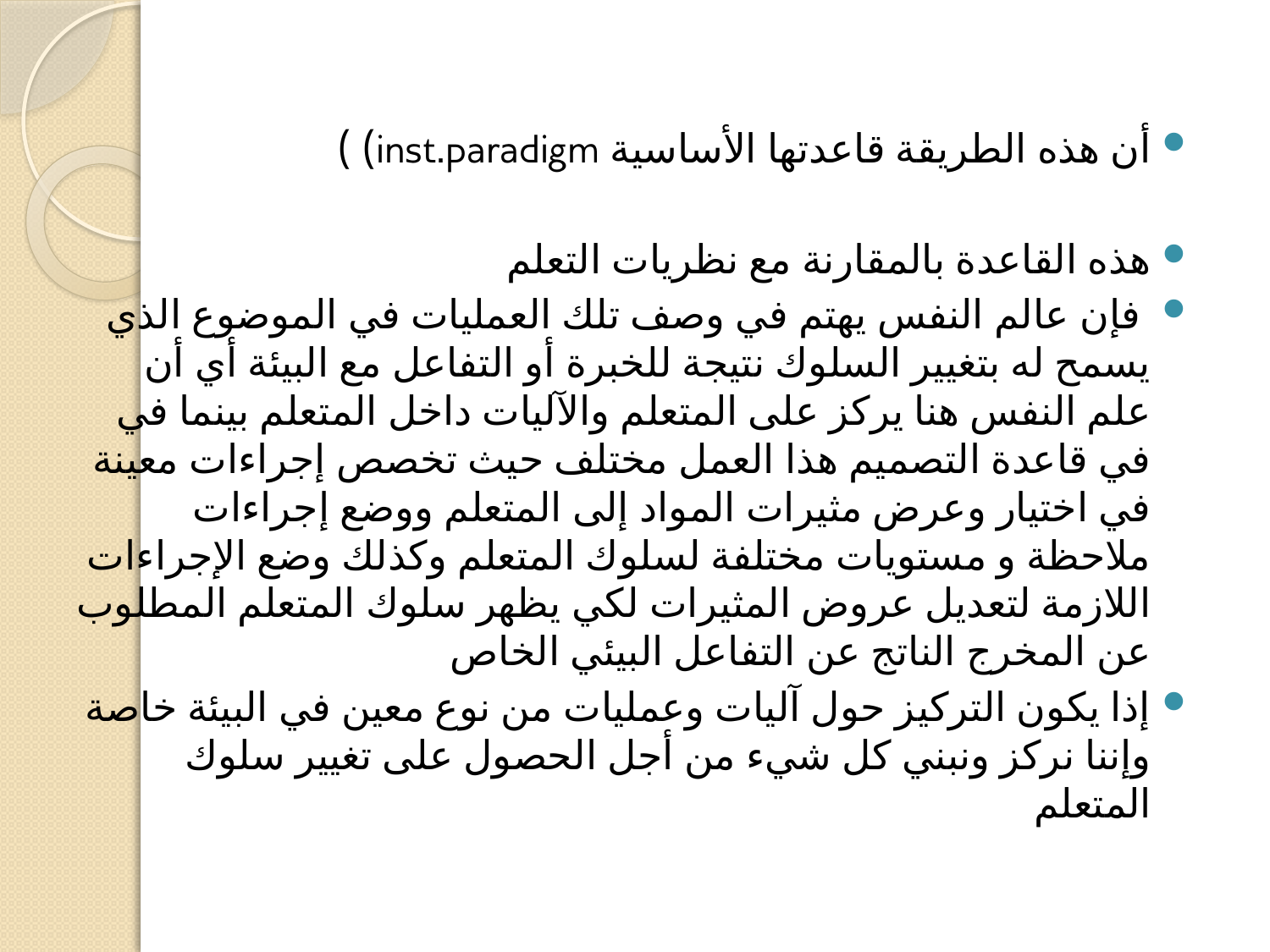

#
أن هذه الطريقة قاعدتها الأساسية inst.paradigm) ‏)

هذه القاعدة بالمقارنة مع نظريات التعلم
 فإن عالم النفس يهتم في وصف تلك العمليات في الموضوع الذي يسمح له بتغيير السلوك نتيجة للخبرة أو التفاعل مع البيئة أي أن علم النفس هنا يركز على المتعلم والآليات داخل المتعلم بينما في ‏في قاعدة التصميم هذا العمل مختلف حيث تخصص إجراءات معينة في اختيار وعرض مثيرات المواد إلى المتعلم ووضع إجراءات ملاحظة و مستويات مختلفة لسلوك المتعلم وكذلك وضع الإجراءات اللازمة لتعديل عروض المثيرات لكي يظهر سلوك المتعلم ‏المطلوب عن المخرج الناتج عن التفاعل البيئي الخاص
إذا يكون التركيز حول آليات وعمليات من نوع معين في البيئة خاصة وإننا نركز ونبني كل شيء من أجل الحصول على تغيير سلوك المتعلم